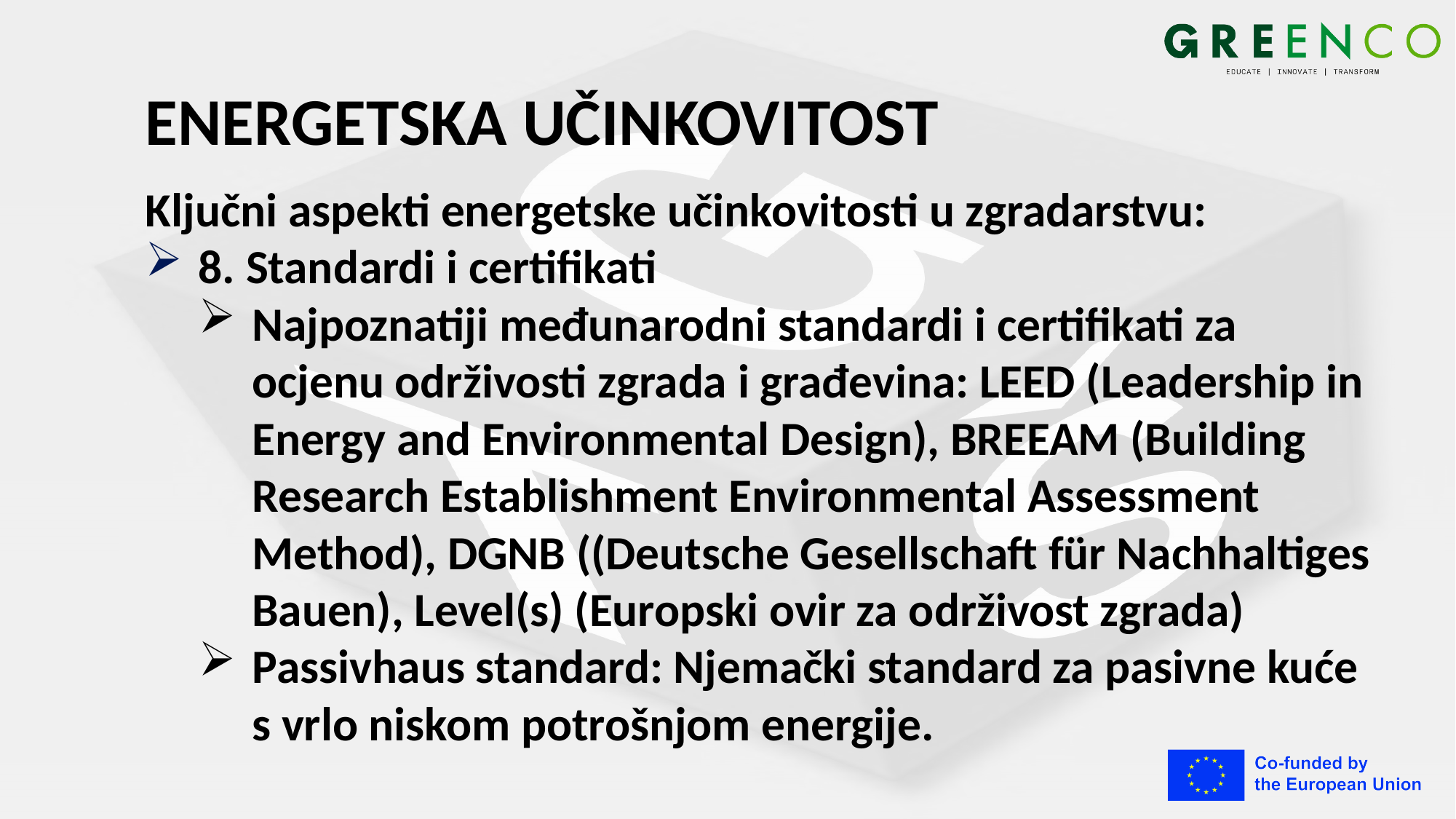

# ENERGETSKA UČINKOVITOST
Ključni aspekti energetske učinkovitosti u zgradarstvu:
8. Standardi i certifikati
Najpoznatiji međunarodni standardi i certifikati za ocjenu održivosti zgrada i građevina: LEED (Leadership in Energy and Environmental Design), BREEAM (Building Research Establishment Environmental Assessment Method), DGNB ((Deutsche Gesellschaft für Nachhaltiges Bauen), Level(s) (Europski ovir za održivost zgrada)
Passivhaus standard: Njemački standard za pasivne kuće s vrlo niskom potrošnjom energije.